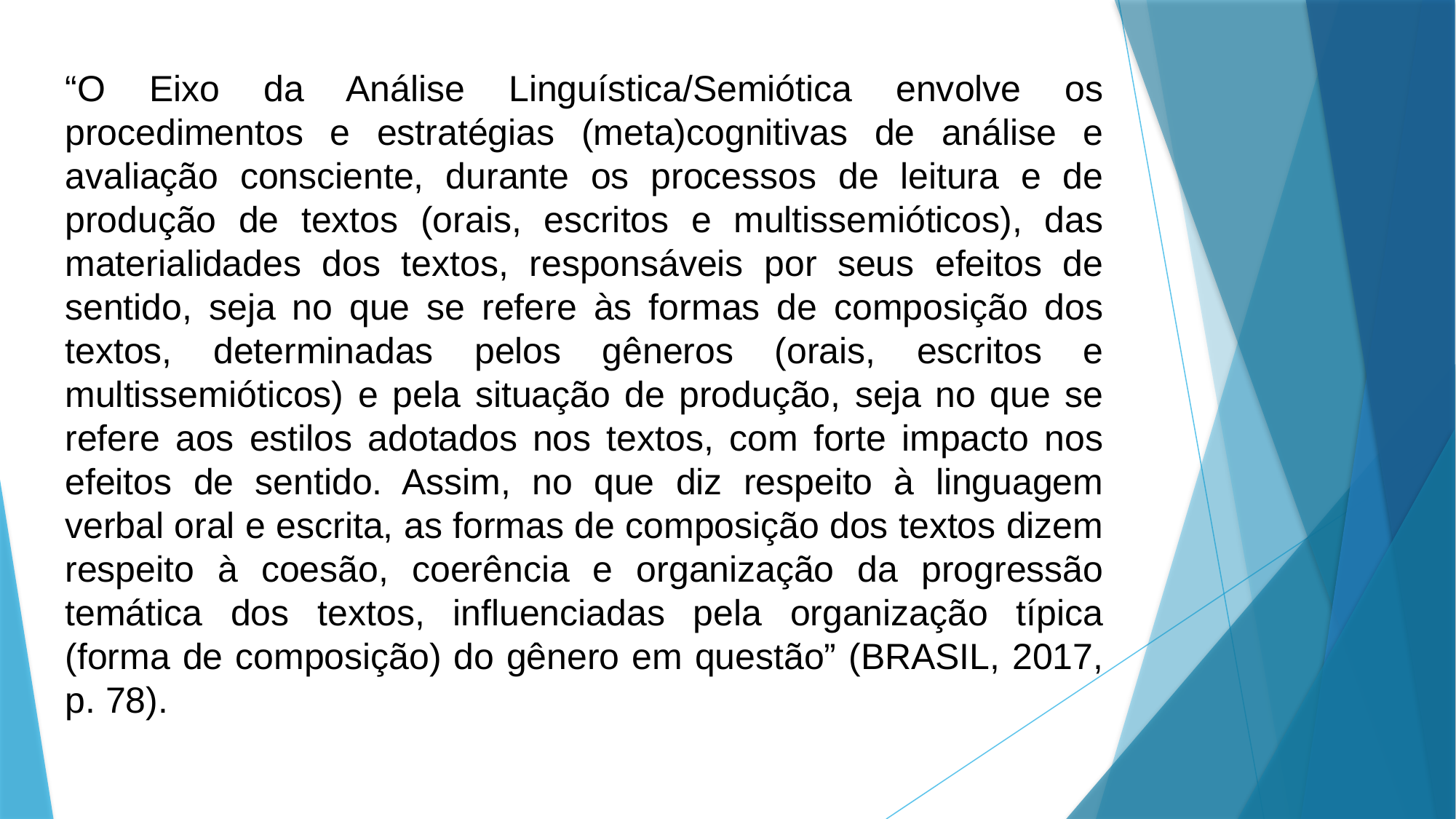

“O Eixo da Análise Linguística/Semiótica envolve os procedimentos e estratégias (meta)cognitivas de análise e avaliação consciente, durante os processos de leitura e de produção de textos (orais, escritos e multissemióticos), das materialidades dos textos, responsáveis por seus efeitos de sentido, seja no que se refere às formas de composição dos textos, determinadas pelos gêneros (orais, escritos e multissemióticos) e pela situação de produção, seja no que se refere aos estilos adotados nos textos, com forte impacto nos efeitos de sentido. Assim, no que diz respeito à linguagem verbal oral e escrita, as formas de composição dos textos dizem respeito à coesão, coerência e organização da progressão temática dos textos, influenciadas pela organização típica (forma de composição) do gênero em questão” (BRASIL, 2017, p. 78).